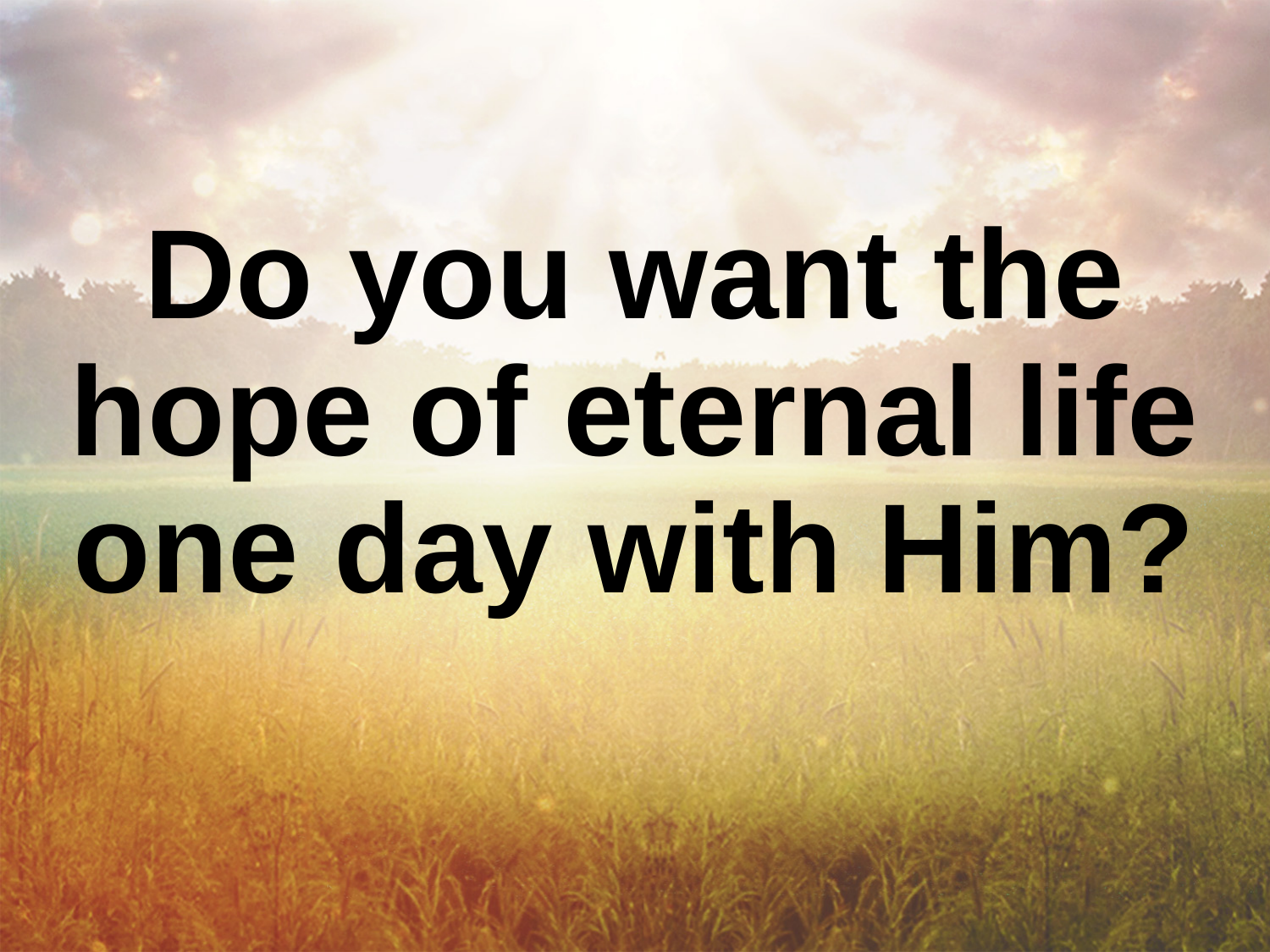

Do you want the hope of eternal life one day with Him?